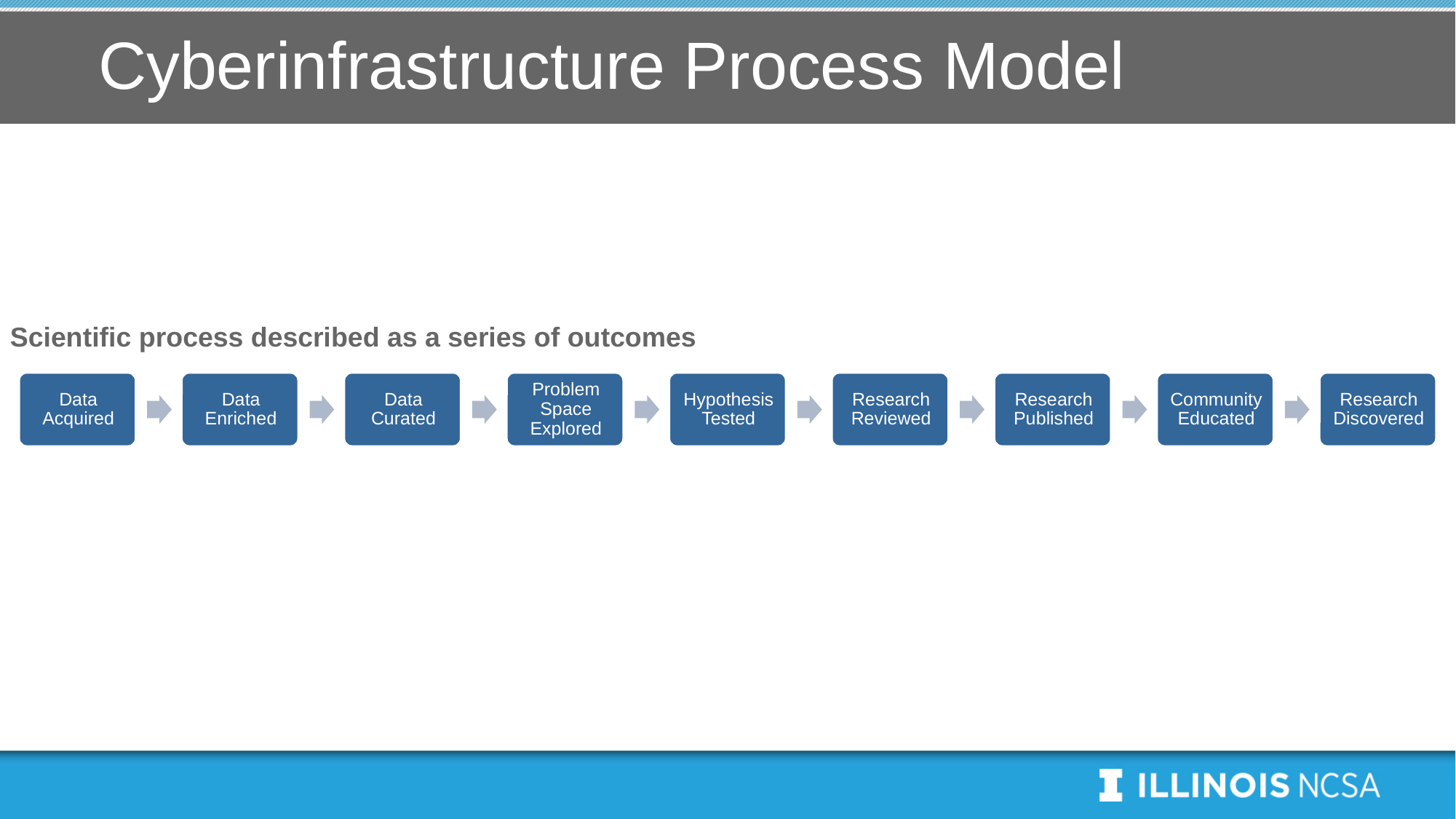

# Cyberinfrastructure Process Model
Data Acquired

Data Enriched

Data Curated

Problem Space Explored

Hypothesis Tested

Research Reviewed

Research Published

Community Educated

Research Discovered
Scientific process described as a series of outcomes